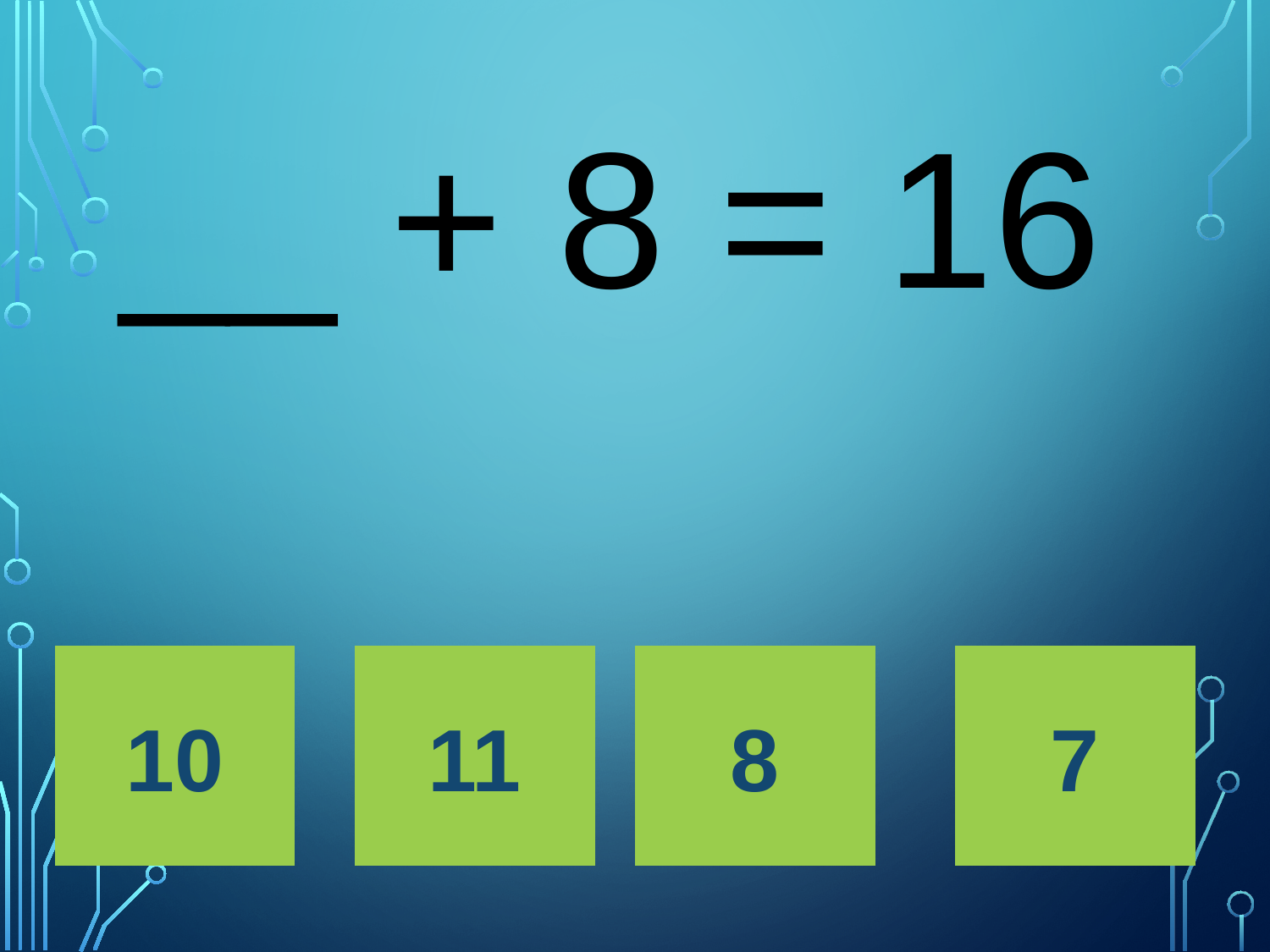

# __ + 8 = 16
10
11
8
7